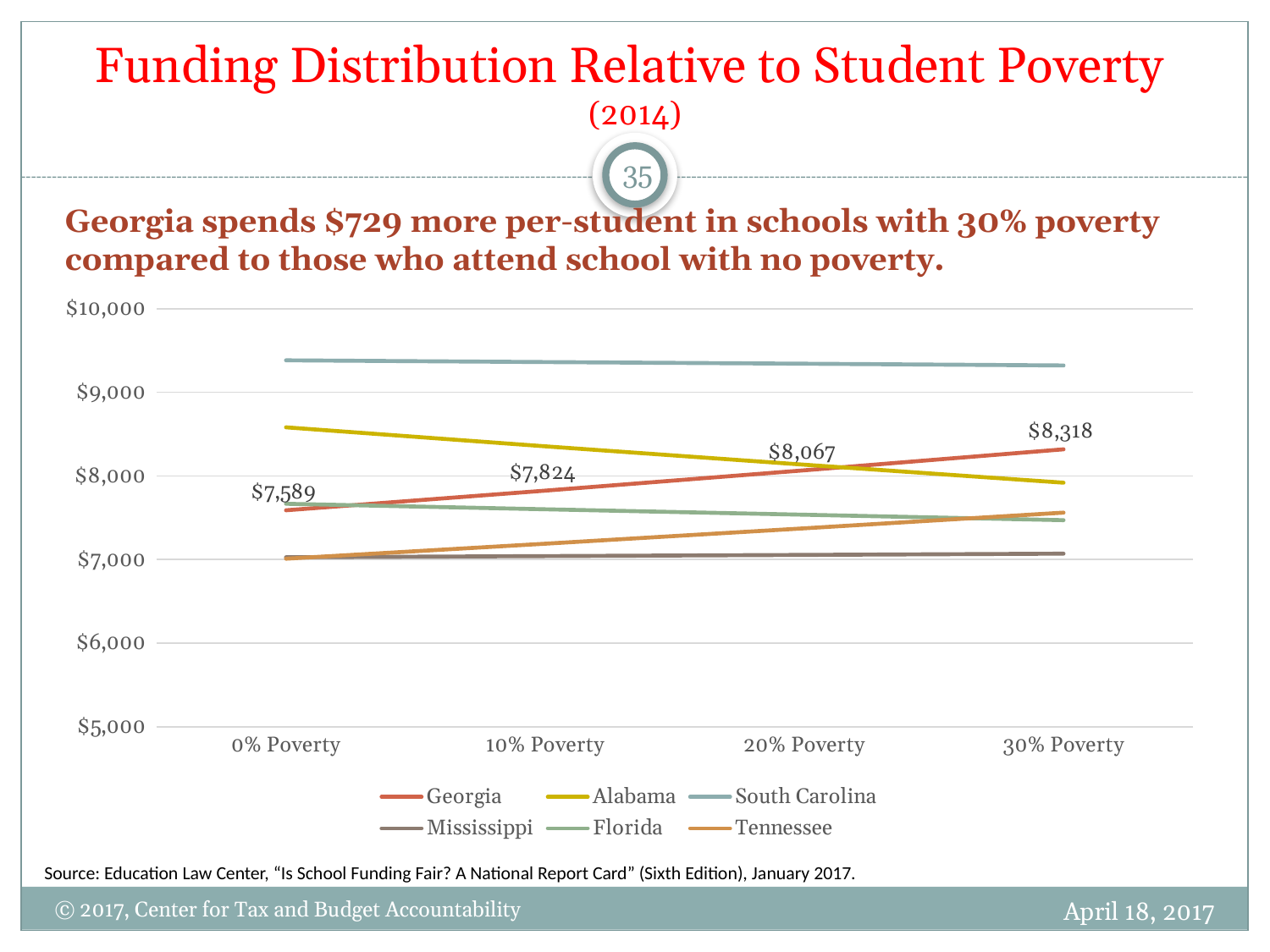

# Funding Distribution Relative to Student Poverty (2014)
35
Georgia spends $729 more per-student in schools with 30% poverty compared to those who attend school with no poverty.

### Chart

| Category | Georgia | Alabama | South Carolina | Mississippi | Florida | Tennessee |
|---|---|---|---|---|---|---|
| 0% Poverty | 7589.0 | 8581.0 | 9383.0 | 7027.0 | 7667.0 | 7010.0 |
| 10% Poverty | 7824.0 | 8354.0 | 9362.0 | 7041.0 | 7601.0 | 7189.0 |
| 20% Poverty | 8067.0 | 8134.0 | 9342.0 | 7055.0 | 7536.0 | 7373.0 |
| 30% Poverty | 8318.0 | 7919.0 | 9321.0 | 7070.0 | 7471.0 | 7561.0 |
Source: Education Law Center, “Is School Funding Fair? A National Report Card” (Sixth Edition), January 2017.
April 18, 2017
© 2017, Center for Tax and Budget Accountability